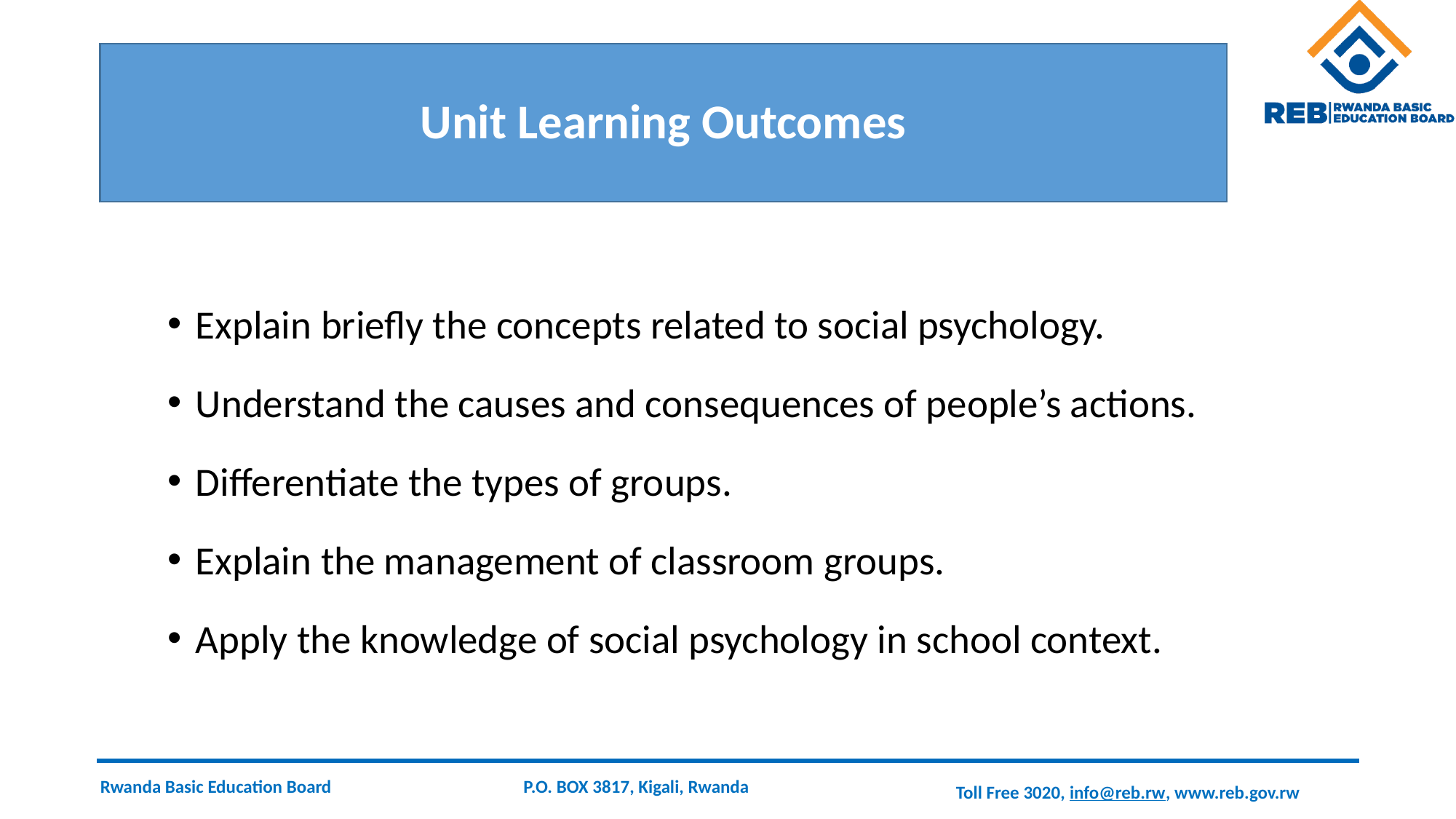

# Unit Learning Outcomes
Explain briefly the concepts related to social psychology.
Understand the causes and consequences of people’s actions.
Differentiate the types of groups.
Explain the management of classroom groups.
Apply the knowledge of social psychology in school context.